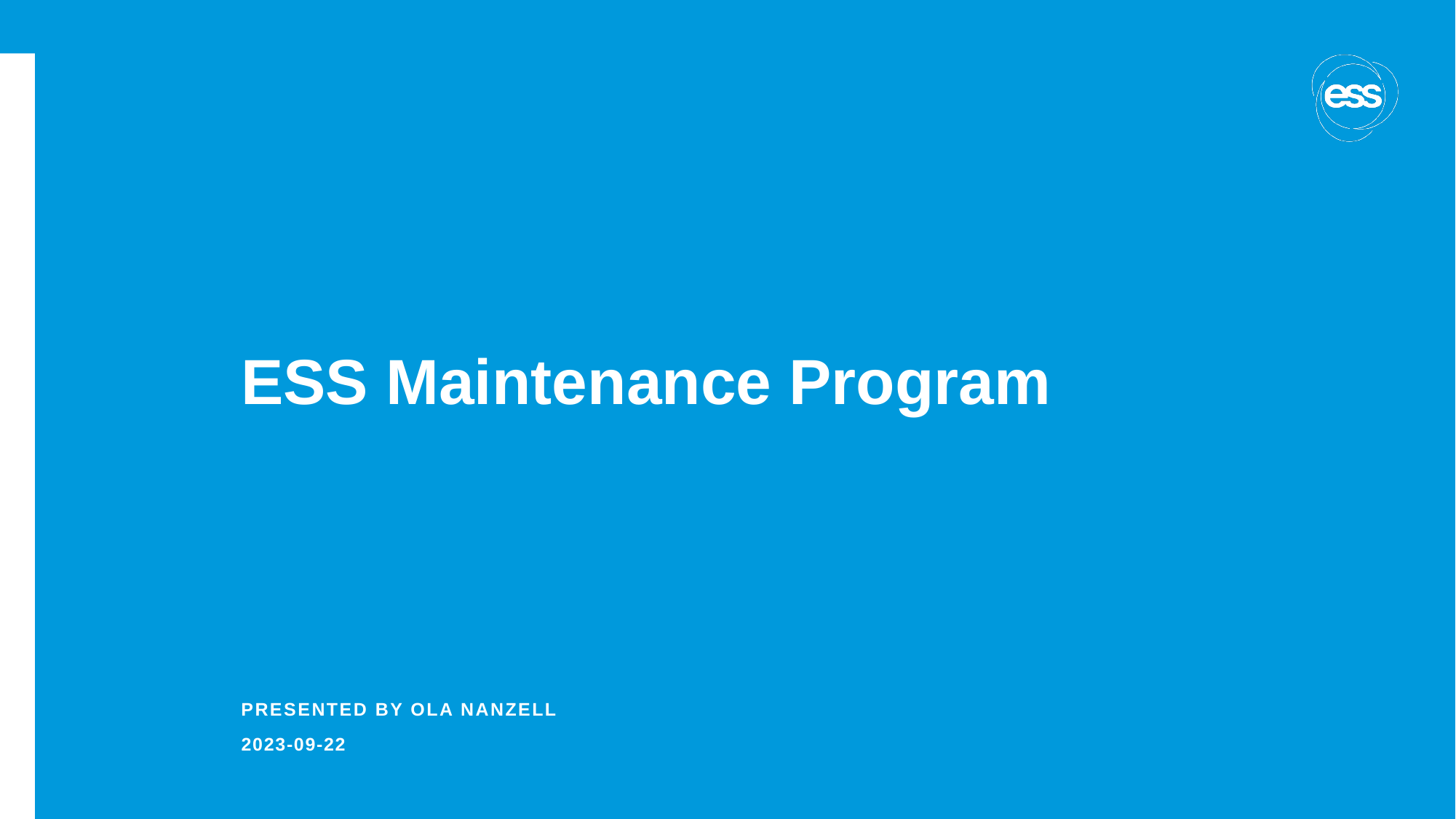

# ESS Maintenance Program

PRESENTED BY ola nanzell
2023-09-22